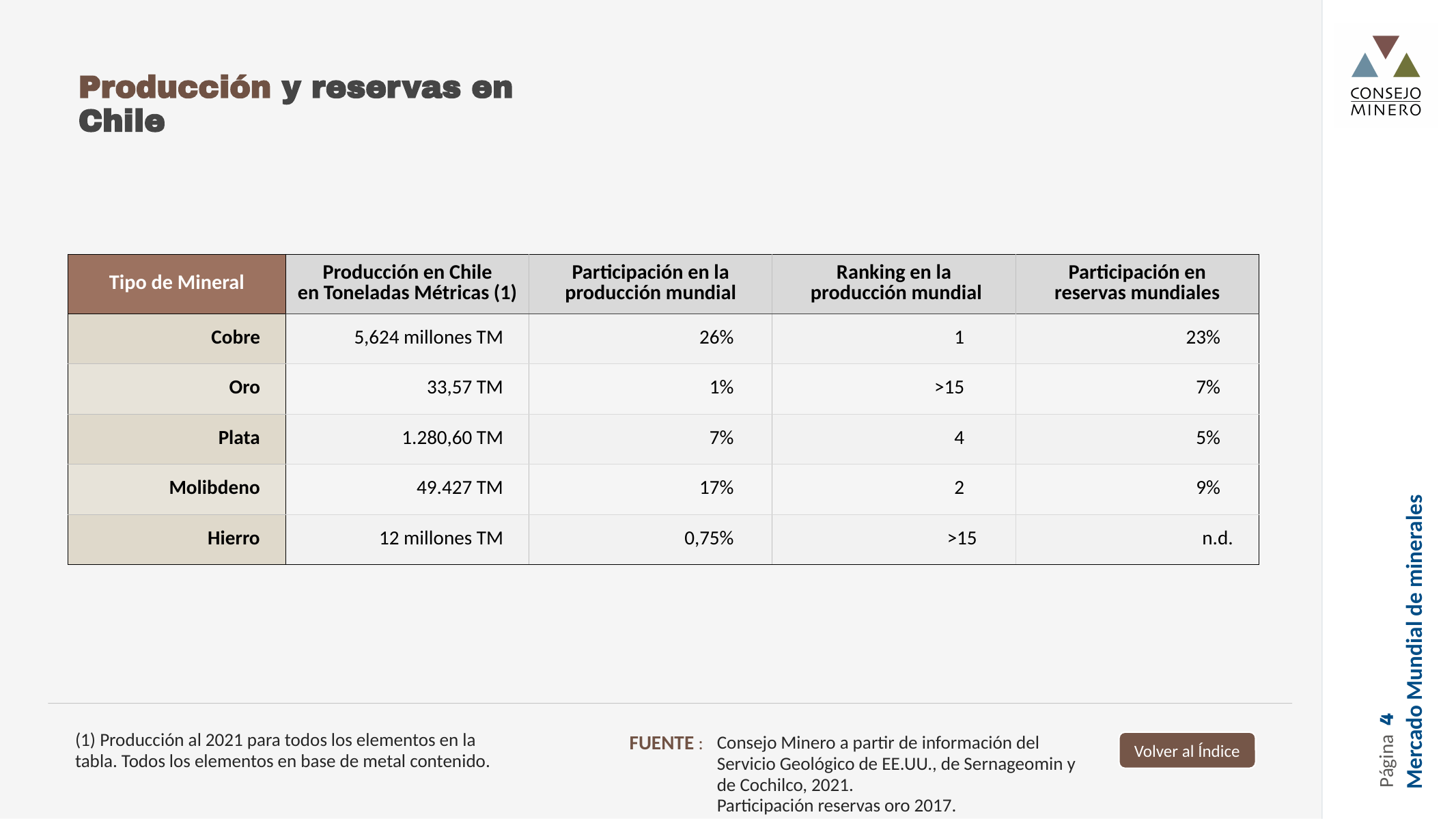

Producción y reservas en Chile
| Tipo de Mineral | Producción en Chile en Toneladas Métricas (1) | Participación en la producción mundial | Ranking en la producción mundial | Participación en reservas mundiales |
| --- | --- | --- | --- | --- |
| Cobre | 5,624 millones TM | 26% | 1 | 23% |
| Oro | 33,57 TM | 1% | >15 | 7% |
| Plata | 1.280,60 TM | 7% | 4 | 5% |
| Molibdeno | 49.427 TM | 17% | 2 | 9% |
| Hierro | 12 millones TM | 0,75% | >15 | n.d. |
Página  4
(1) Producción al 2021 para todos los elementos en la tabla. Todos los elementos en base de metal contenido.
Consejo Minero a partir de información del Servicio Geológico de EE.UU., de Sernageomin y de Cochilco, 2021.
Participación reservas oro 2017.